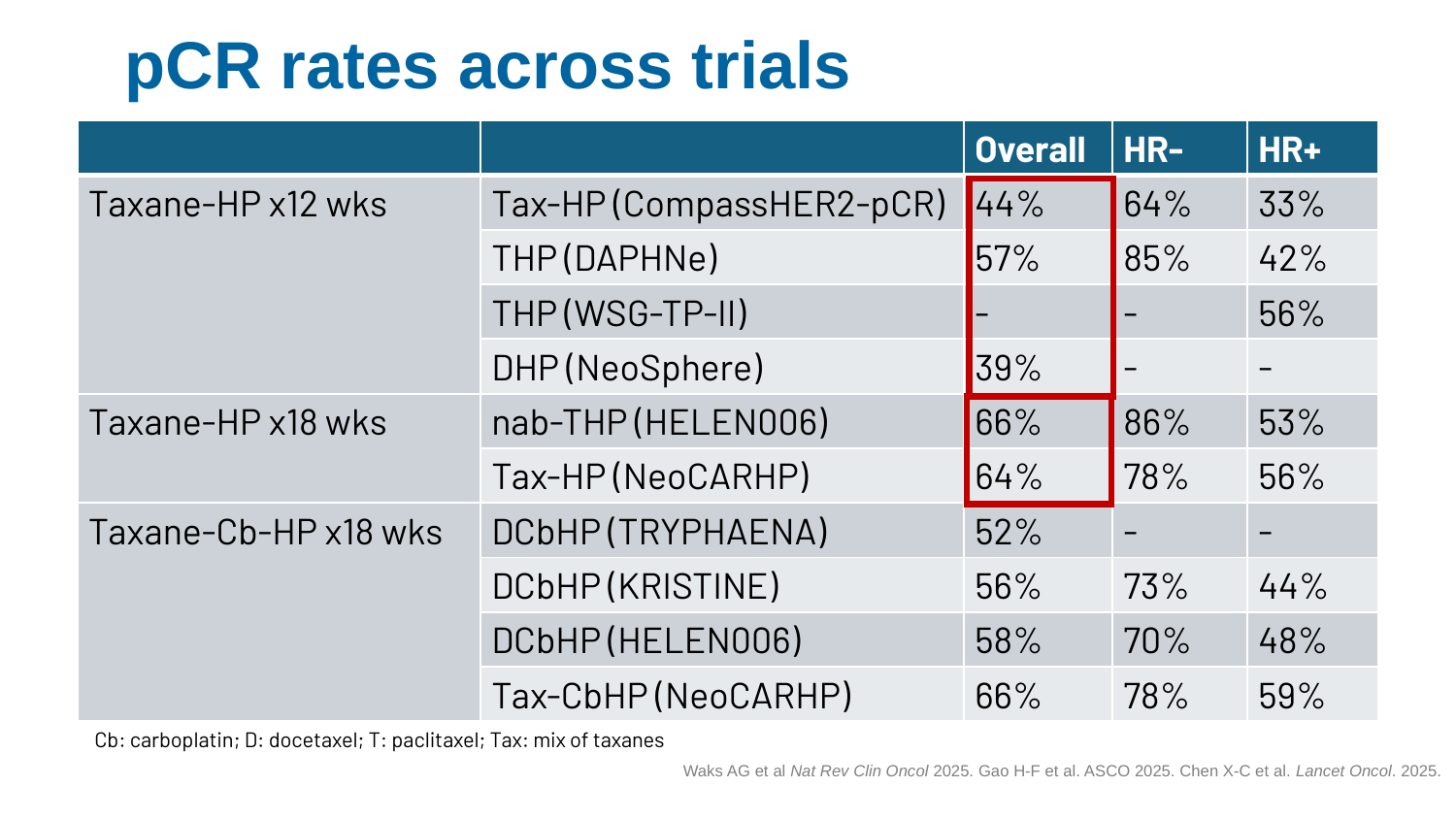

# pCR rates across trials
|  |  | Overall | HR- | HR+ |
| --- | --- | --- | --- | --- |
| Taxane-HP x12 wks | Tax-HP (CompassHER2-pCR) | 44% | 64% | 33% |
|  | THP (DAPHNe) | 57% | 85% | 42% |
|  | THP (WSG-TP-II) | - | - | 56% |
|  | DHP (NeoSphere) | 39% | - | - |
| Taxane-HP x18 wks | nab-THP (HELEN006) | 66% | 86% | 53% |
|  | Tax-HP (NeoCARHP) | 64% | 78% | 56% |
| Taxane-Cb-HP x18 wks | DCbHP (TRYPHAENA) | 52% | - | - |
|  | DCbHP (KRISTINE) | 56% | 73% | 44% |
|  | DCbHP (HELEN006) | 58% | 70% | 48% |
|  | Tax-CbHP (NeoCARHP) | 66% | 78% | 59% |

Cb: carboplatin; D: docetaxel; T: paclitaxel; Tax: mix of taxanes
Waks AG et al Nat Rev Clin Oncol 2025. Gao H-F et al. ASCO 2025. Chen X-C et al. Lancet Oncol. 2025.